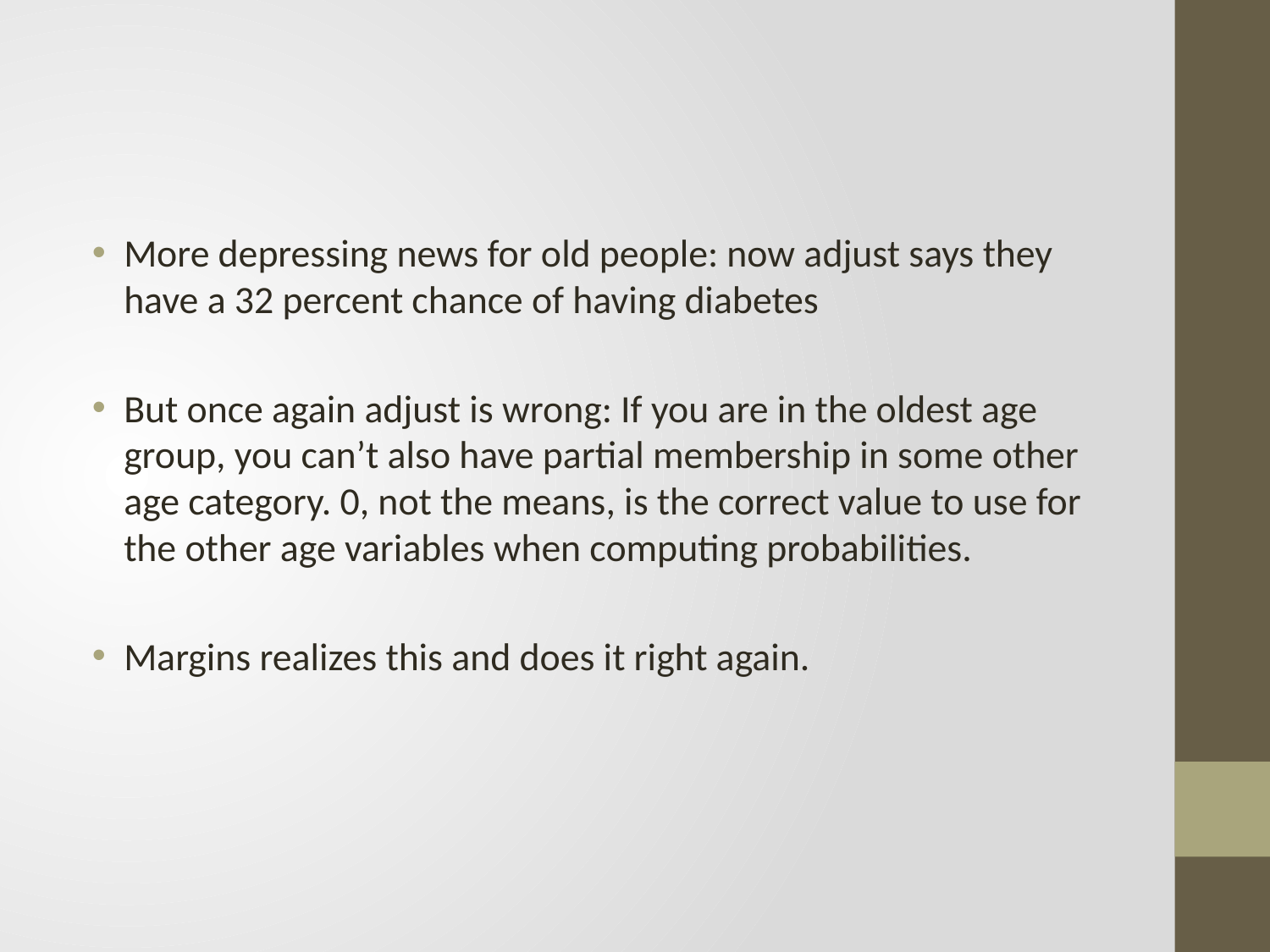

#
More depressing news for old people: now adjust says they have a 32 percent chance of having diabetes

But once again adjust is wrong: If you are in the oldest age group, you can’t also have partial membership in some other age category. 0, not the means, is the correct value to use for the other age variables when computing probabilities.

Margins realizes this and does it right again.